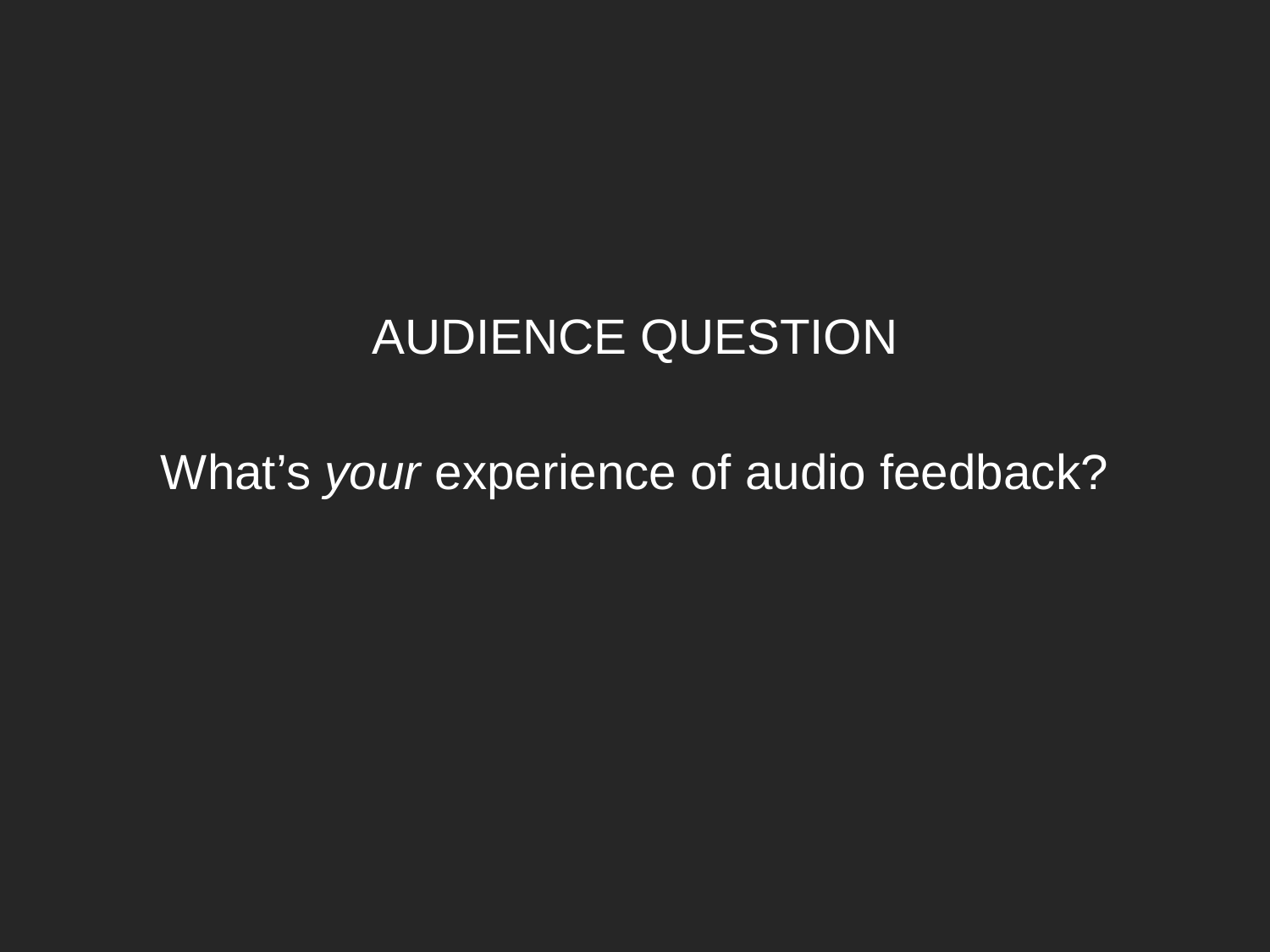

AUDIENCE QUESTION

What’s your experience of audio feedback?